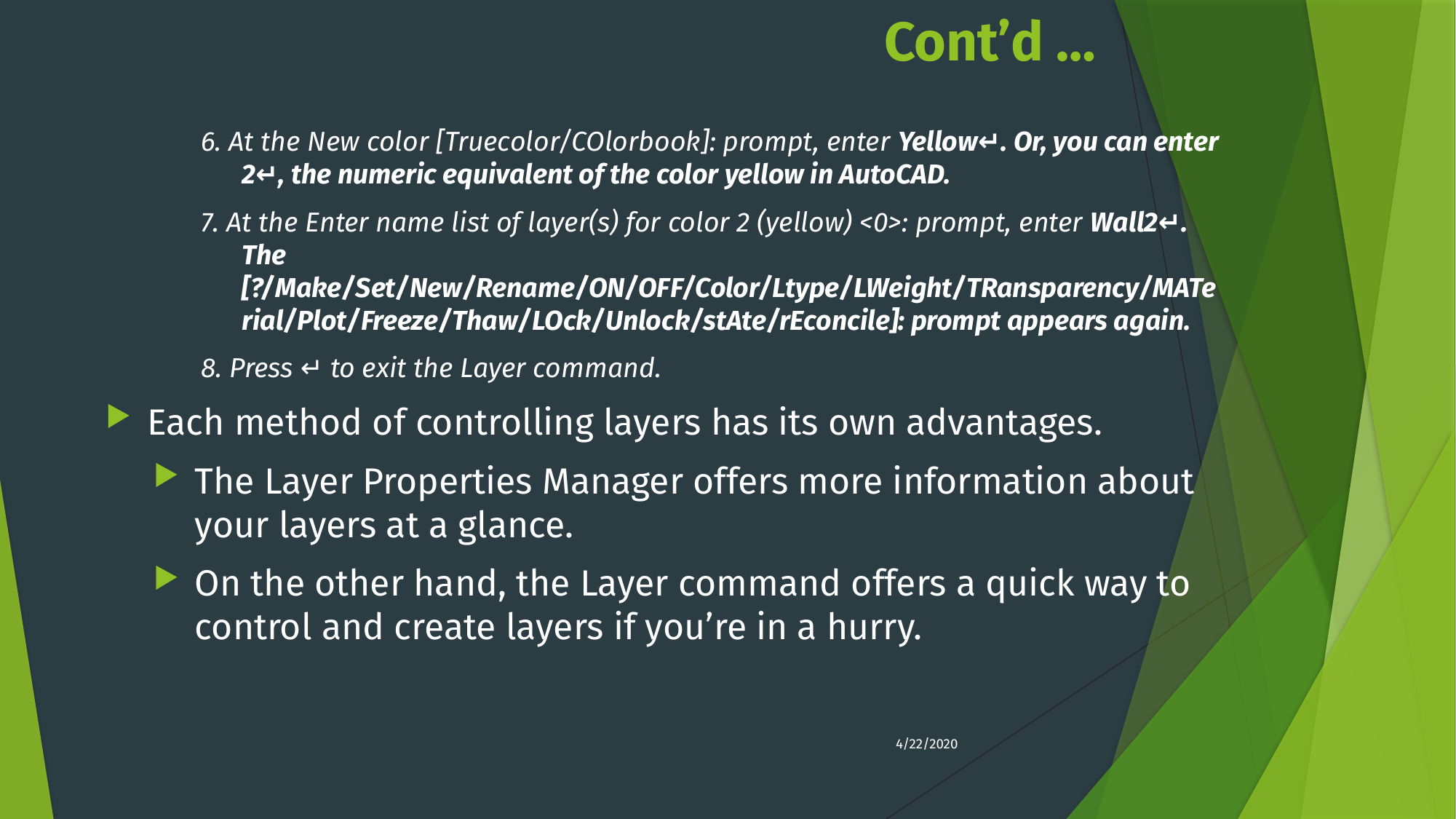

# Cont’d …
6. At the New color [Truecolor/COlorbook]: prompt, enter Yellow↵. Or, you can enter 2↵, the numeric equivalent of the color yellow in AutoCAD.
7. At the Enter name list of layer(s) for color 2 (yellow) <0>: prompt, enter Wall2↵. The [?/Make/Set/New/Rename/ON/OFF/Color/Ltype/LWeight/TRansparency/MATerial/Plot/Freeze/Thaw/LOck/Unlock/stAte/rEconcile]: prompt appears again.
8. Press ↵ to exit the Layer command.
Each method of controlling layers has its own advantages.
The Layer Properties Manager offers more information about your layers at a glance.
On the other hand, the Layer command offers a quick way to control and create layers if you’re in a hurry.
4/22/2020